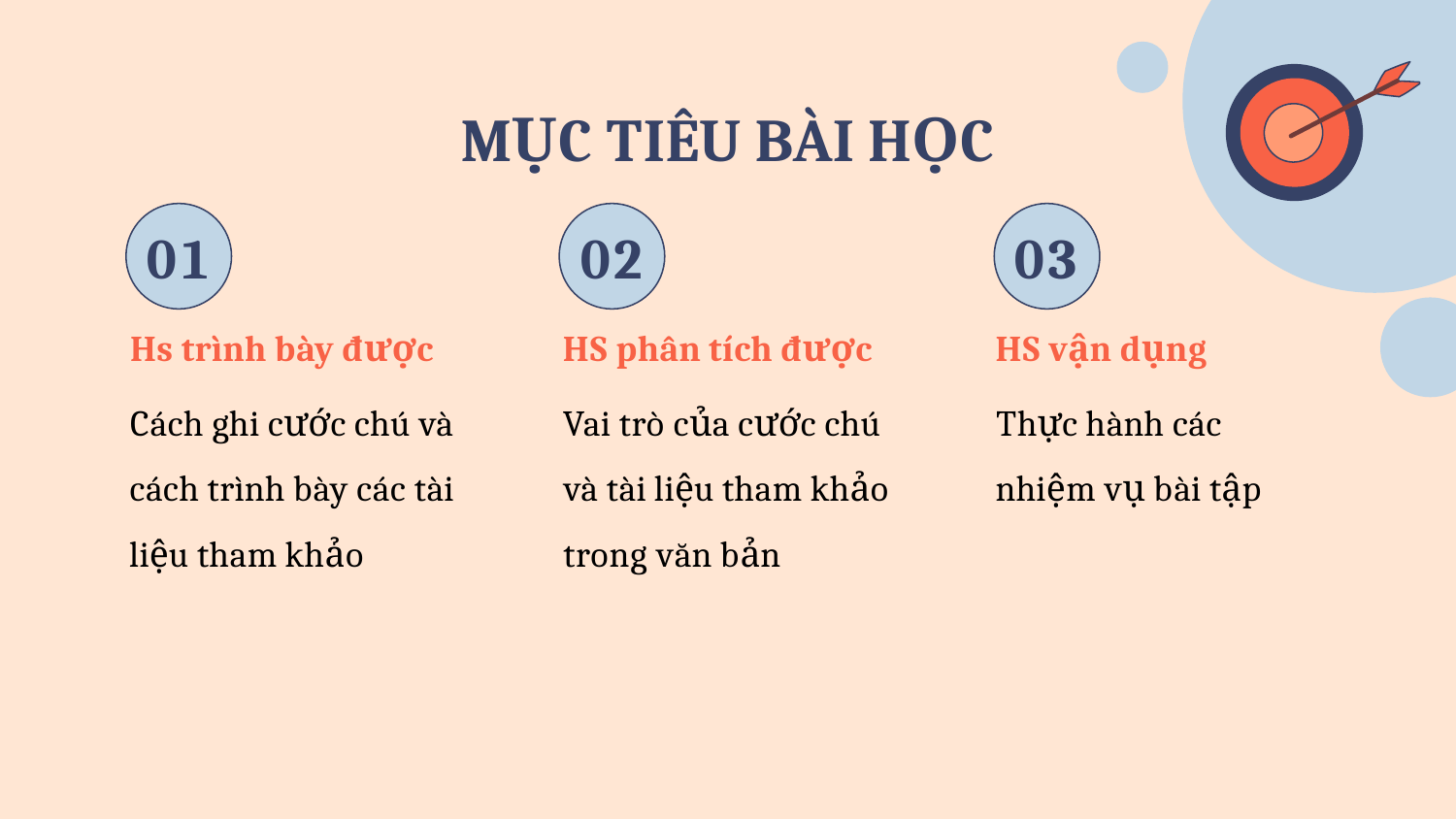

MỤC TIÊU BÀI HỌC

01
02
03
# Hs trình bày được
HS phân tích được
HS vận dụng
Vai trò của cước chú và tài liệu tham khảo trong văn bản
Thực hành các nhiệm vụ bài tập
Cách ghi cước chú và cách trình bày các tài liệu tham khảo